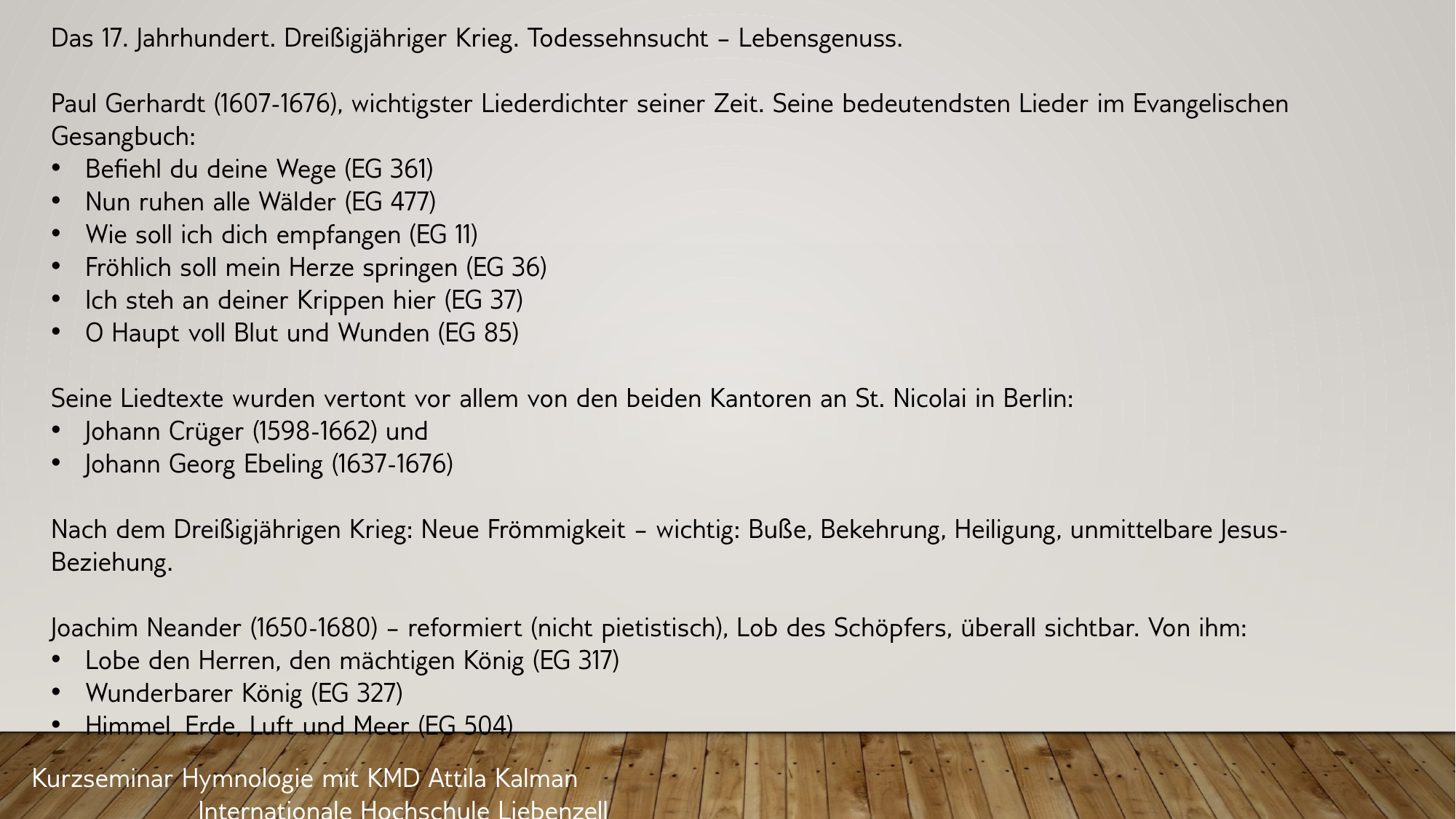

Das 17. Jahrhundert. Dreißigjähriger Krieg. Todessehnsucht – Lebensgenuss.

Paul Gerhardt (1607-1676), wichtigster Liederdichter seiner Zeit. Seine bedeutendsten Lieder im Evangelischen Gesangbuch:
Befiehl du deine Wege (EG 361)
Nun ruhen alle Wälder (EG 477)
Wie soll ich dich empfangen (EG 11)
Fröhlich soll mein Herze springen (EG 36)
Ich steh an deiner Krippen hier (EG 37)
O Haupt voll Blut und Wunden (EG 85)

Seine Liedtexte wurden vertont vor allem von den beiden Kantoren an St. Nicolai in Berlin:
Johann Crüger (1598-1662) und
Johann Georg Ebeling (1637-1676)

Nach dem Dreißigjährigen Krieg: Neue Frömmigkeit – wichtig: Buße, Bekehrung, Heiligung, unmittelbare Jesus-Beziehung.

Joachim Neander (1650-1680) – reformiert (nicht pietistisch), Lob des Schöpfers, überall sichtbar. Von ihm:
Lobe den Herren, den mächtigen König (EG 317)
Wunderbarer König (EG 327)
Himmel, Erde, Luft und Meer (EG 504)
Kurzseminar Hymnologie mit KMD Attila Kalman								       Internationale Hochschule Liebenzell